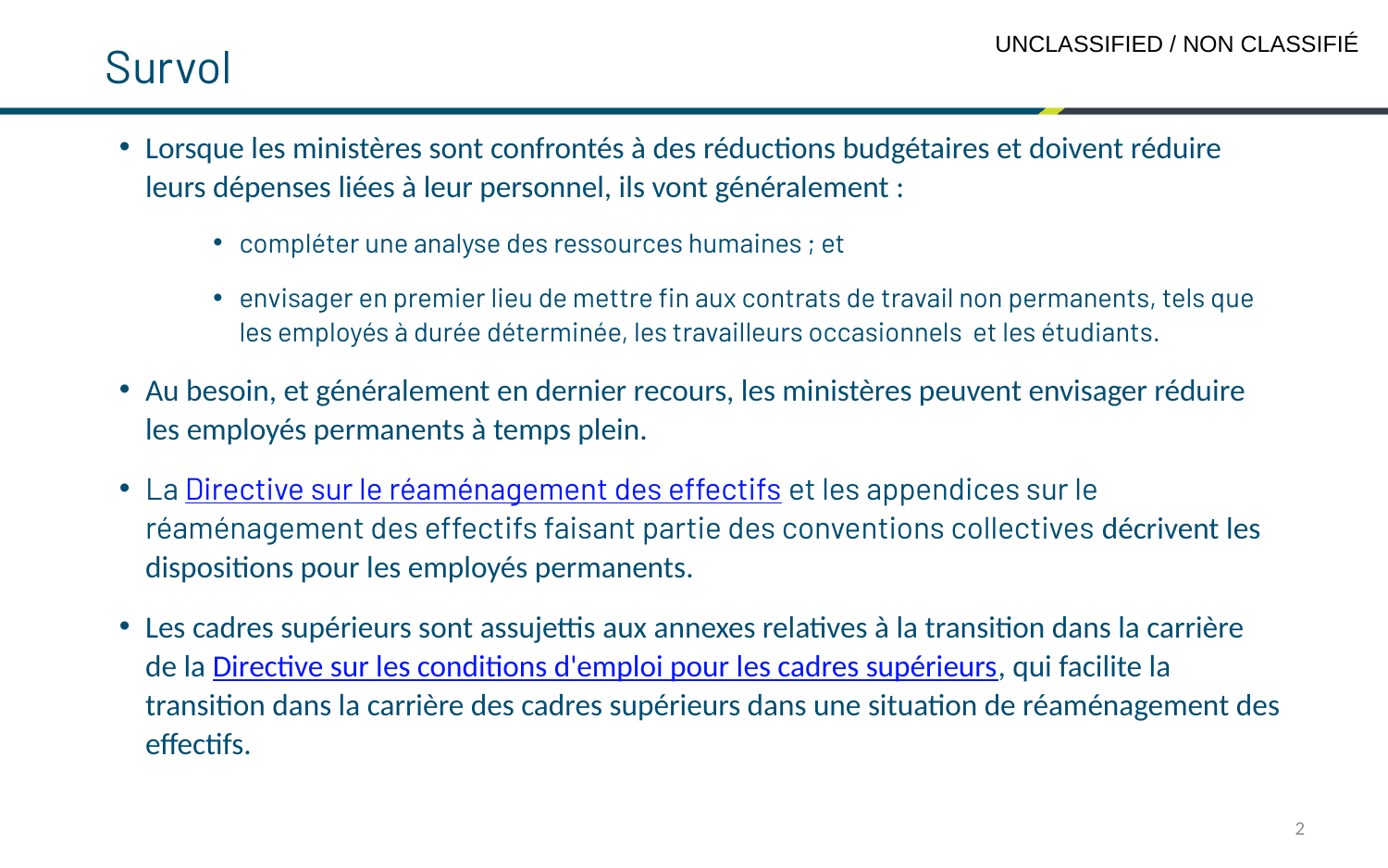

Survol
Lorsque les ministères sont confrontés à des réductions budgétaires et doivent réduire leurs dépenses liées à leur personnel, ils vont généralement :
compléter une analyse des ressources humaines ; et
envisager en premier lieu de mettre fin aux contrats de travail non permanents, tels que les employés à durée déterminée, les travailleurs occasionnels  et les étudiants.
Au besoin, et généralement en dernier recours, les ministères peuvent envisager réduire les employés permanents à temps plein.
La Directive sur le réaménagement des effectifs et les appendices sur le réaménagement des effectifs faisant partie des conventions collectives décrivent les dispositions pour les employés permanents.
Les cadres supérieurs sont assujettis aux annexes relatives à la transition dans la carrière de la Directive sur les conditions d'emploi pour les cadres supérieurs, qui facilite la transition dans la carrière des cadres supérieurs dans une situation de réaménagement des effectifs.

2